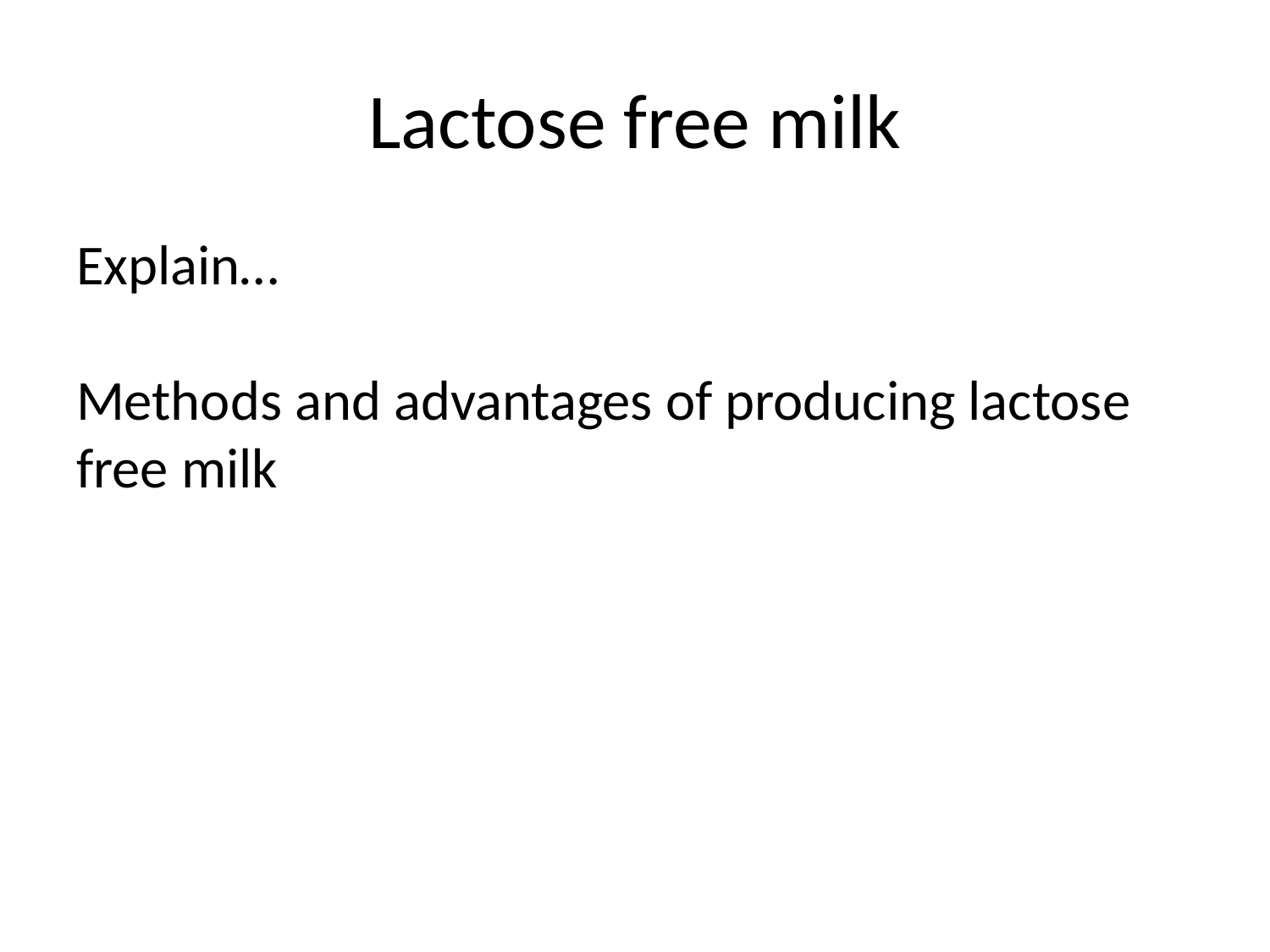

# Lactose free milk
Explain…

Methods and advantages of producing lactose free milk